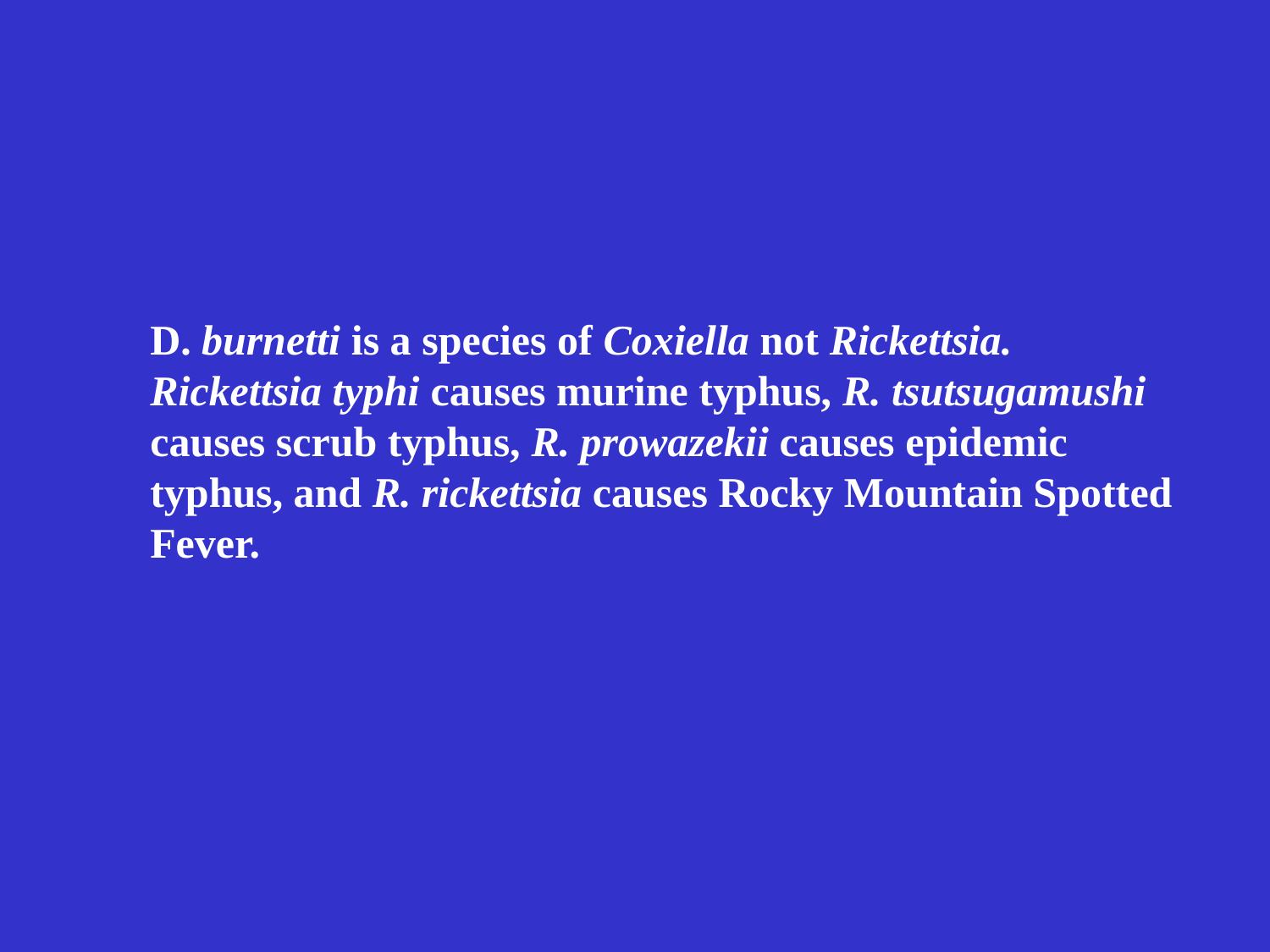

D. burnetti is a species of Coxiella not Rickettsia.  Rickettsia typhi causes murine typhus, R. tsutsugamushi causes scrub typhus, R. prowazekii causes epidemic typhus, and R. rickettsia causes Rocky Mountain Spotted Fever.